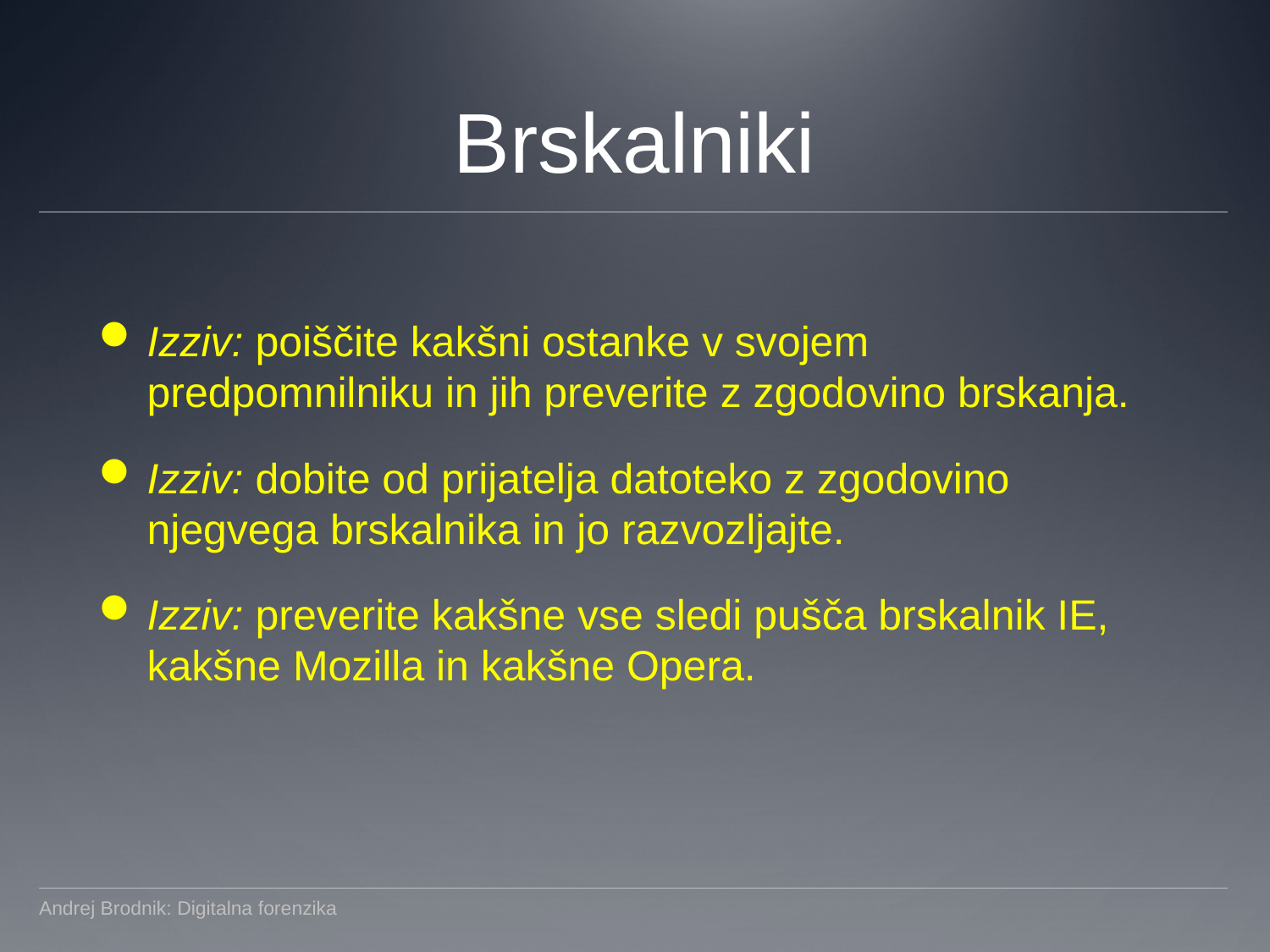

# Brskalniki

Izziv: poiščite kakšni ostanke v svojem predpomnilniku in jih preverite z zgodovino brskanja.
Izziv: dobite od prijatelja datoteko z zgodovino njegvega brskalnika in jo razvozljajte.
Izziv: preverite kakšne vse sledi pušča brskalnik IE, kakšne Mozilla in kakšne Opera.

Andrej Brodnik: Digitalna forenzika